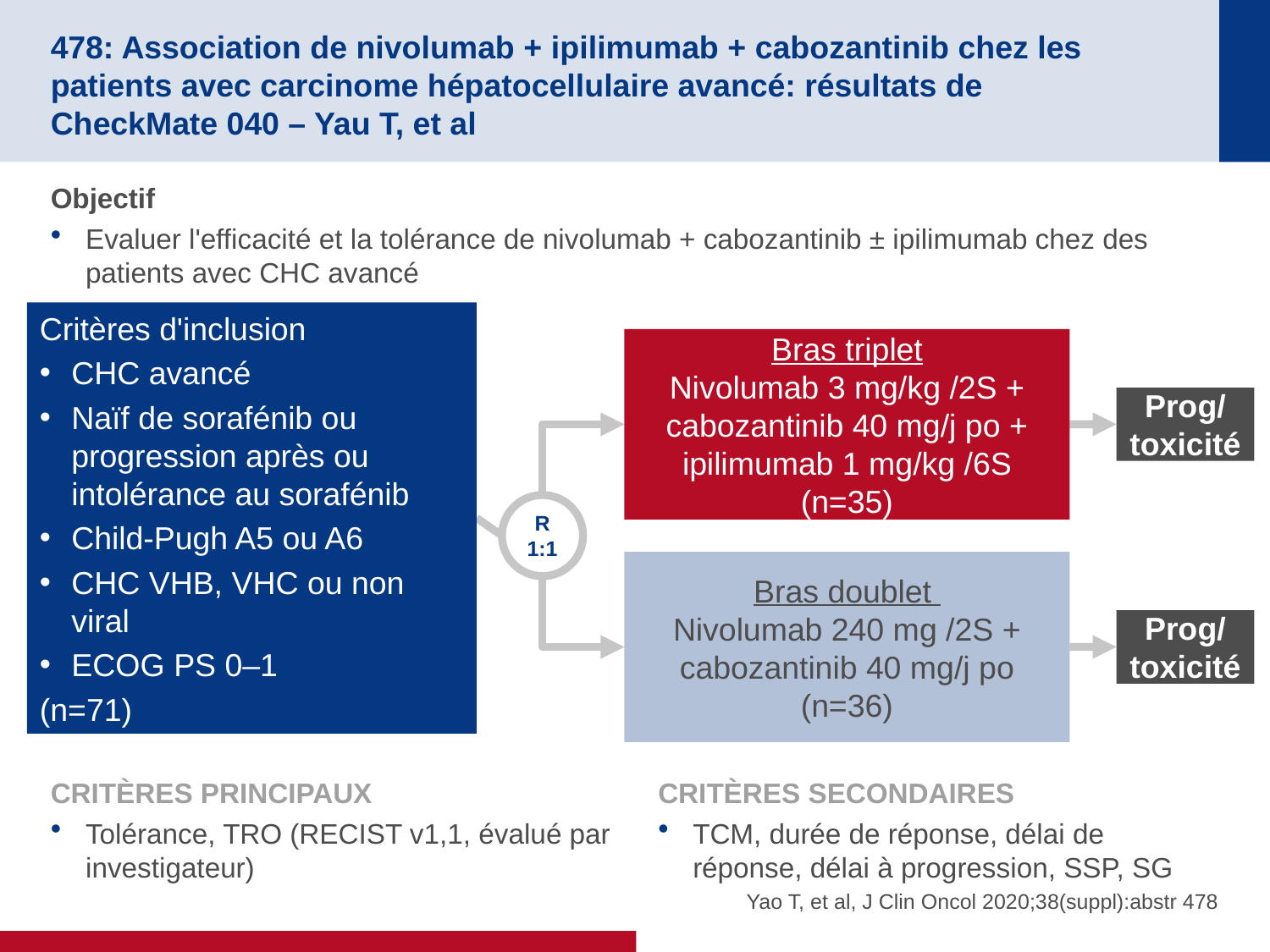

# 478: Association de nivolumab + ipilimumab + cabozantinib chez les patients avec carcinome hépatocellulaire avancé: résultats de CheckMate 040 – Yau T, et al
Objectif
Evaluer l'efficacité et la tolérance de nivolumab + cabozantinib ± ipilimumab chez des patients avec CHC avancé
Critères d'inclusion
CHC avancé
Naïf de sorafénib ou progression après ou intolérance au sorafénib
Child-Pugh A5 ou A6
CHC VHB, VHC ou non viral
ECOG PS 0–1
(n=71)
Bras triplet
Nivolumab 3 mg/kg /2S + cabozantinib 40 mg/j po + ipilimumab 1 mg/kg /6S (n=35)
Prog/
toxicité
R
1:1
Bras doublet
Nivolumab 240 mg /2S + cabozantinib 40 mg/j po (n=36)
Prog/
toxicité
CRITÈRES PRINCIPAUX
Tolérance, TRO (RECIST v1,1, évalué par investigateur)
CRITÈRES SECONDAIRES
TCM, durée de réponse, délai de réponse, délai à progression, SSP, SG
Yao T, et al, J Clin Oncol 2020;38(suppl):abstr 478